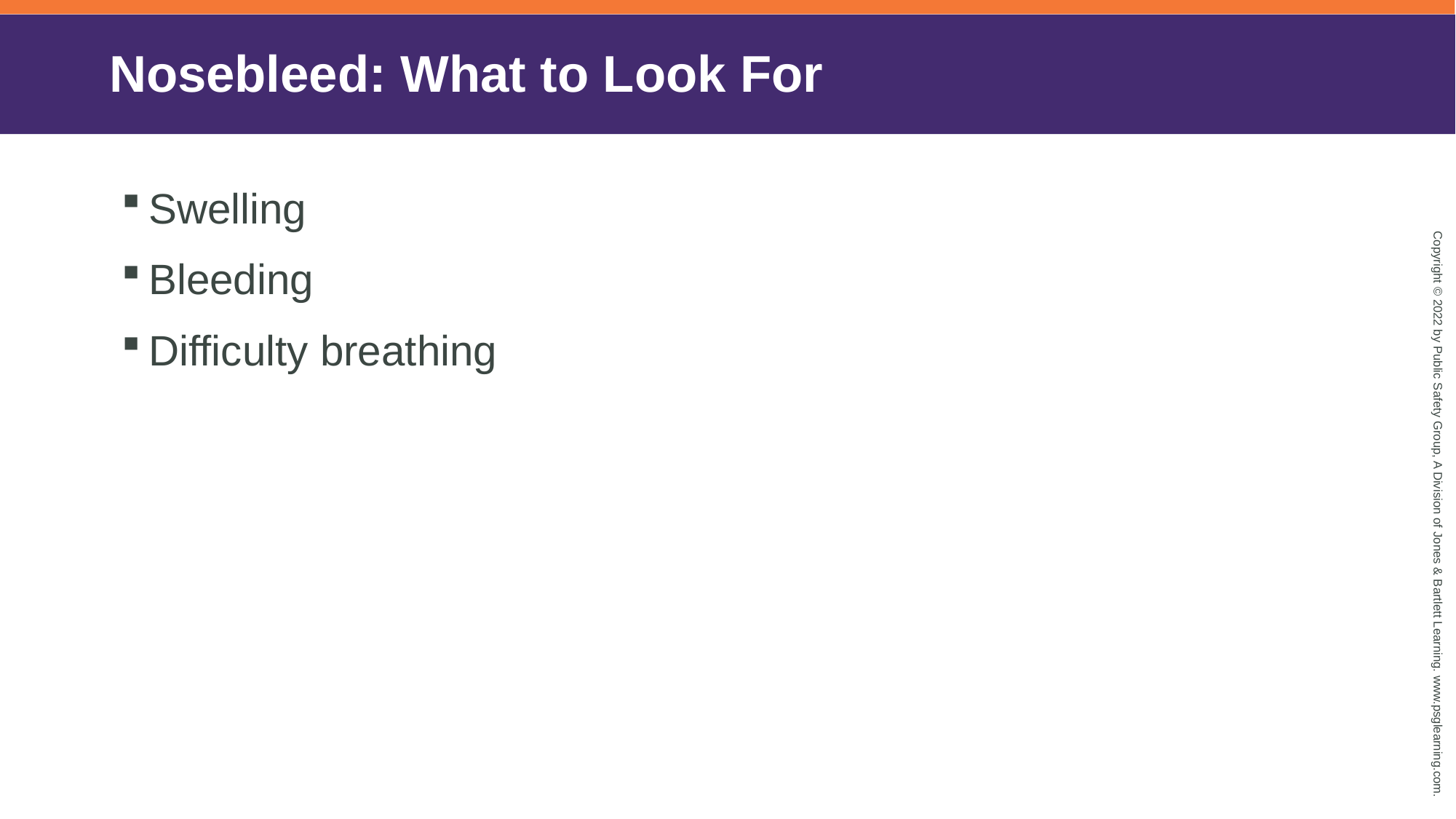

# Nosebleed: What to Look For
Swelling
Bleeding
Difficulty breathing